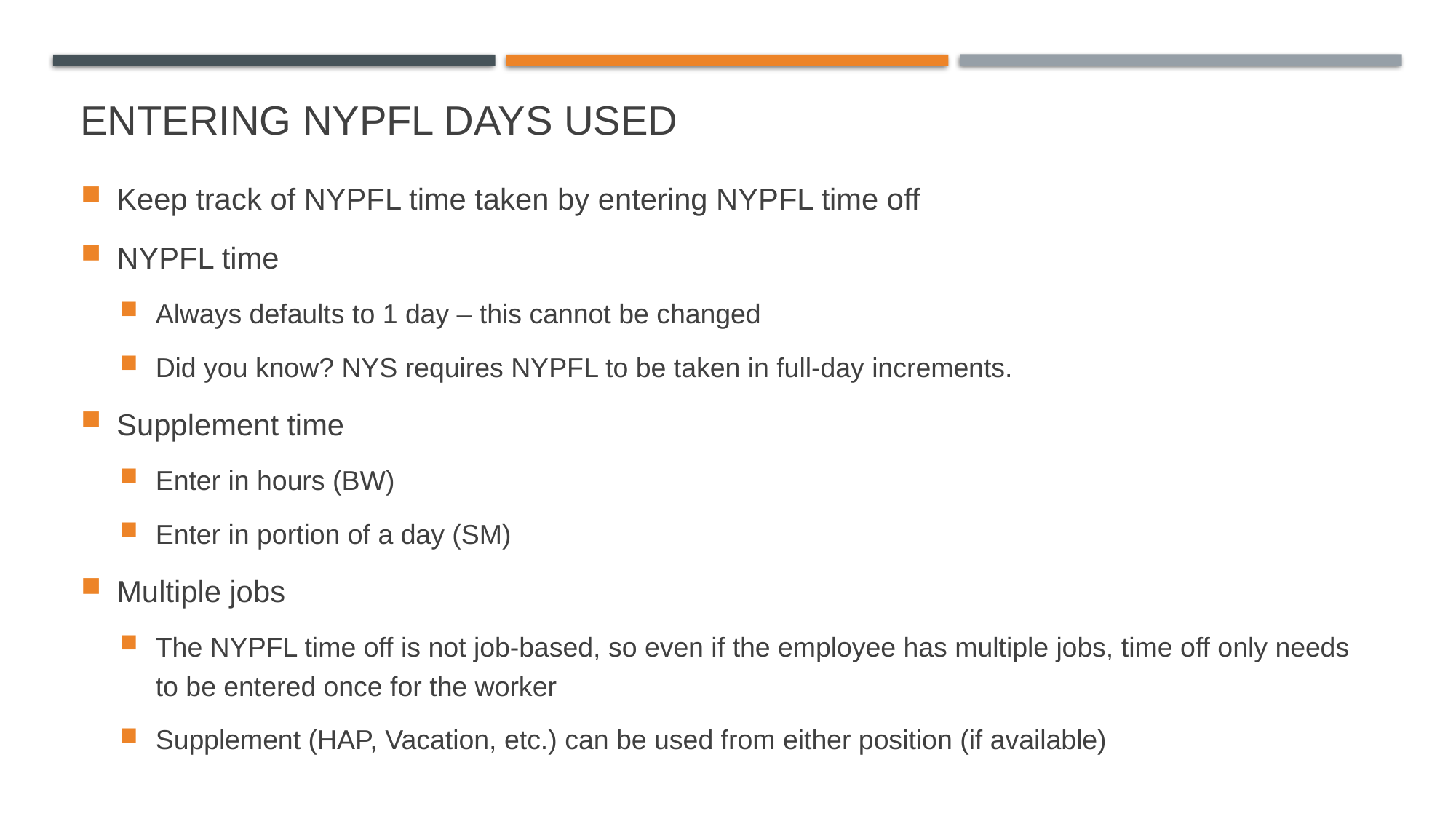

# Entering NYPFL Days used
Keep track of NYPFL time taken by entering NYPFL time off
NYPFL time
Always defaults to 1 day – this cannot be changed
Did you know? NYS requires NYPFL to be taken in full-day increments.
Supplement time
Enter in hours (BW)
Enter in portion of a day (SM)
Multiple jobs
The NYPFL time off is not job-based, so even if the employee has multiple jobs, time off only needs to be entered once for the worker
Supplement (HAP, Vacation, etc.) can be used from either position (if available)